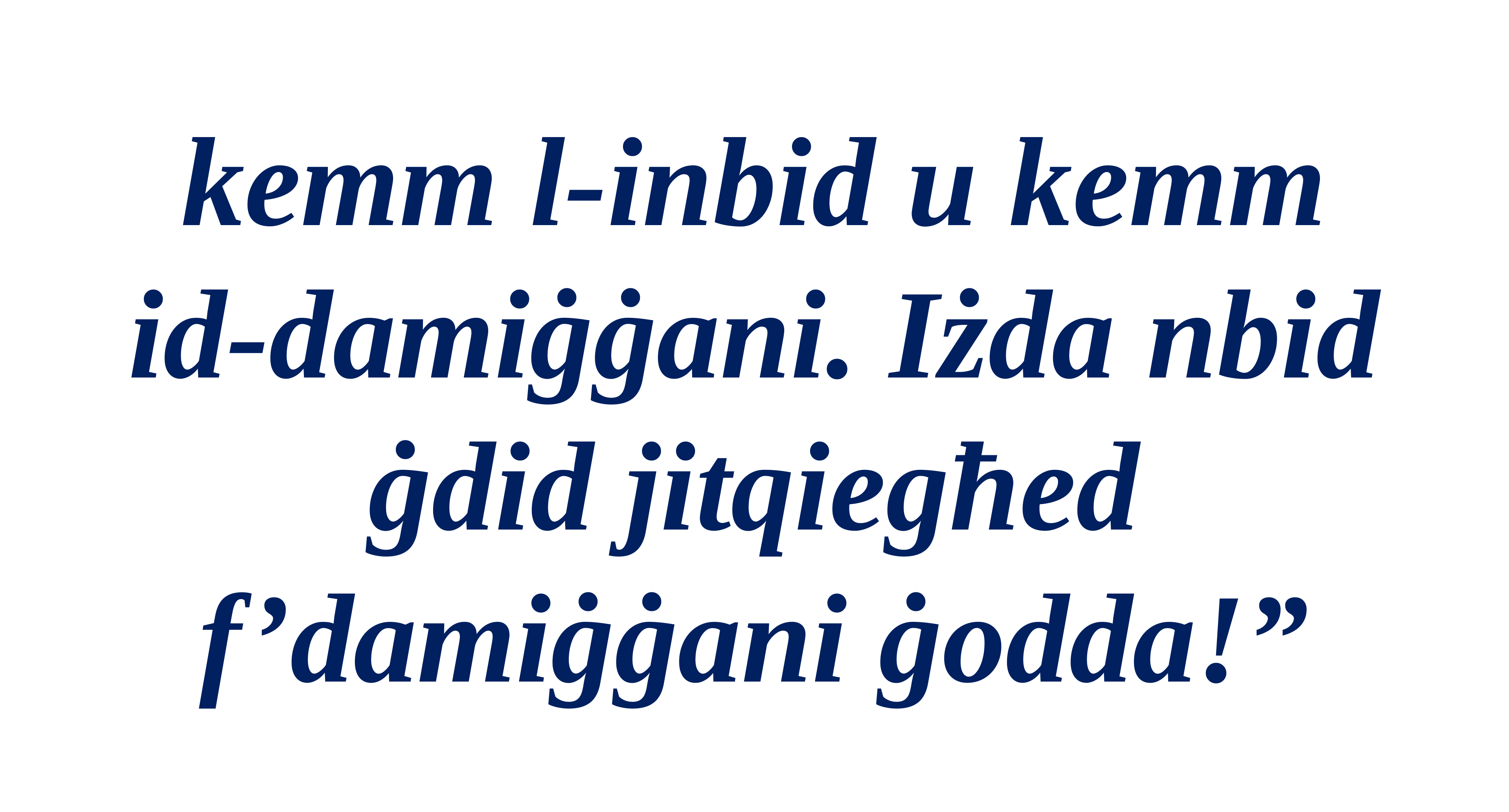

kemm l-inbid u kemm
id-damiġġani. Iżda nbid ġdid jitqiegħed f’damiġġani ġodda!”